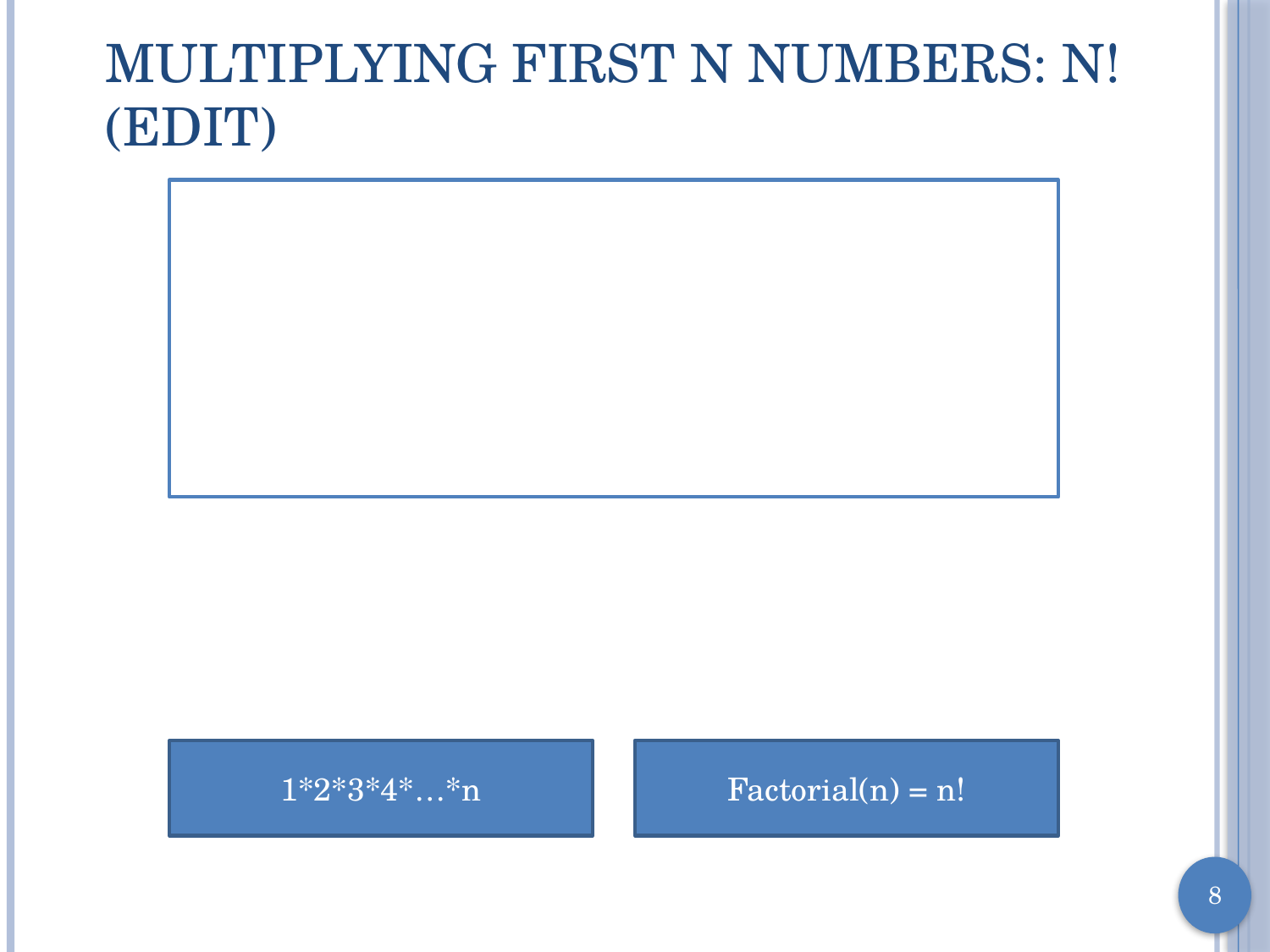

# Multiplying First N Numbers: N! (Edit)

1*2*3*4*…*n
Factorial(n) = n!